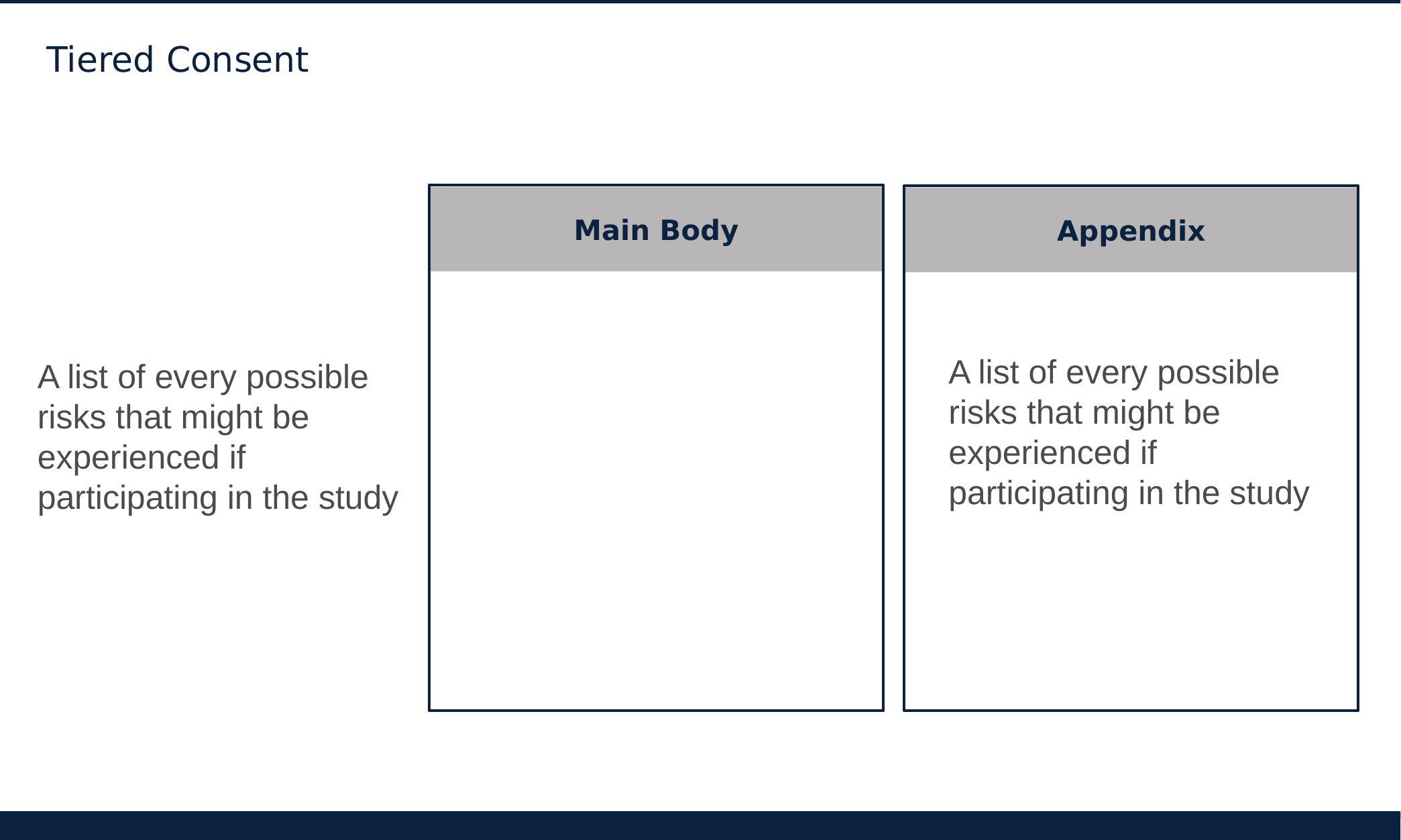

# Tiered Consent

Main Body

Appendix
A list of every possible risks that might be experienced if participating in the study
A list of every possible risks that might be experienced if participating in the study